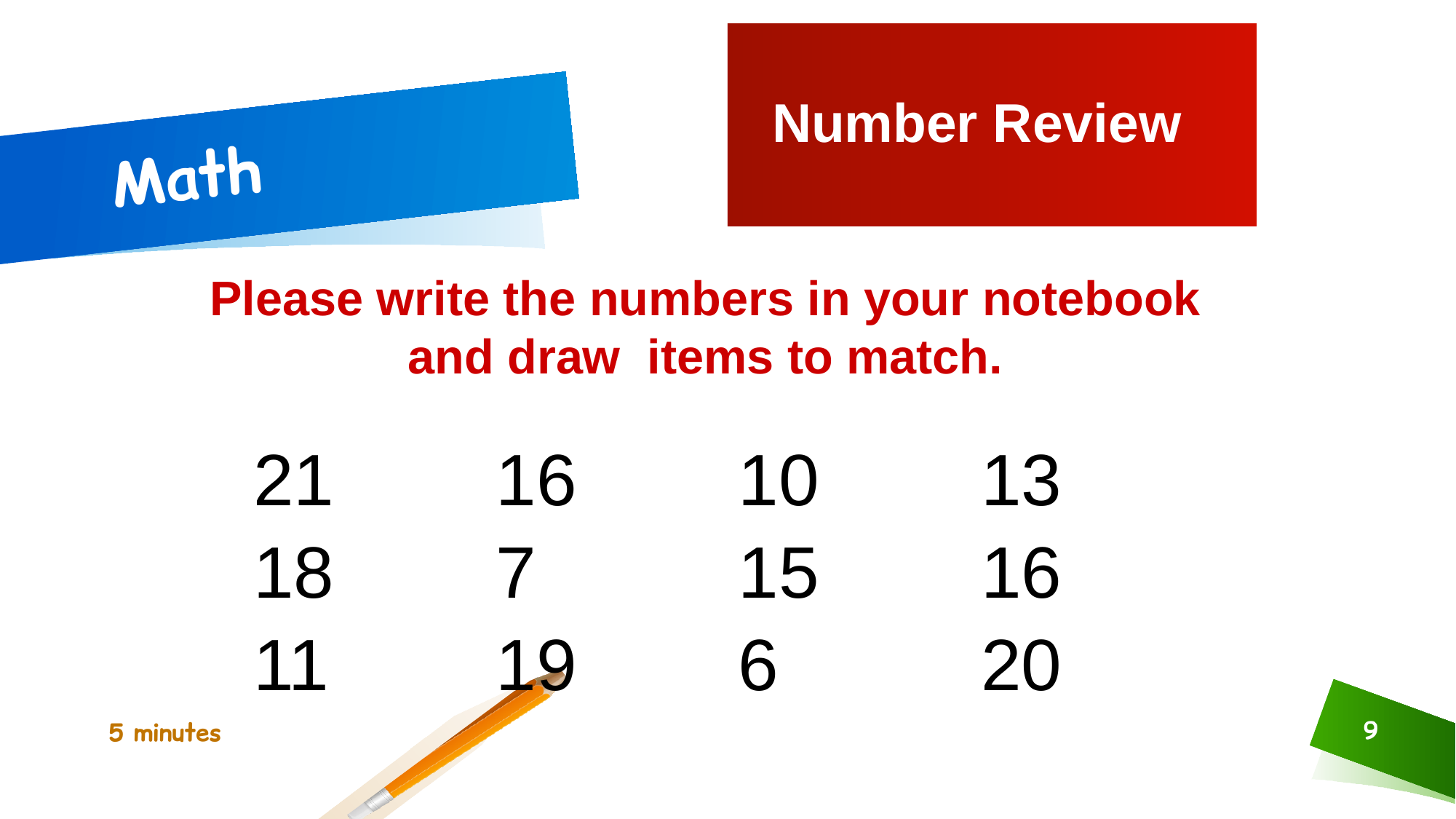

Number Review
# Math
Please write the numbers in your notebook and draw  items to match.

| 21 | 16 | 10 | 13 |
| --- | --- | --- | --- |
| 18 | 7 | 15 | 16 |
| 11 | 19 | 6 | 20 |
5 minutes
9